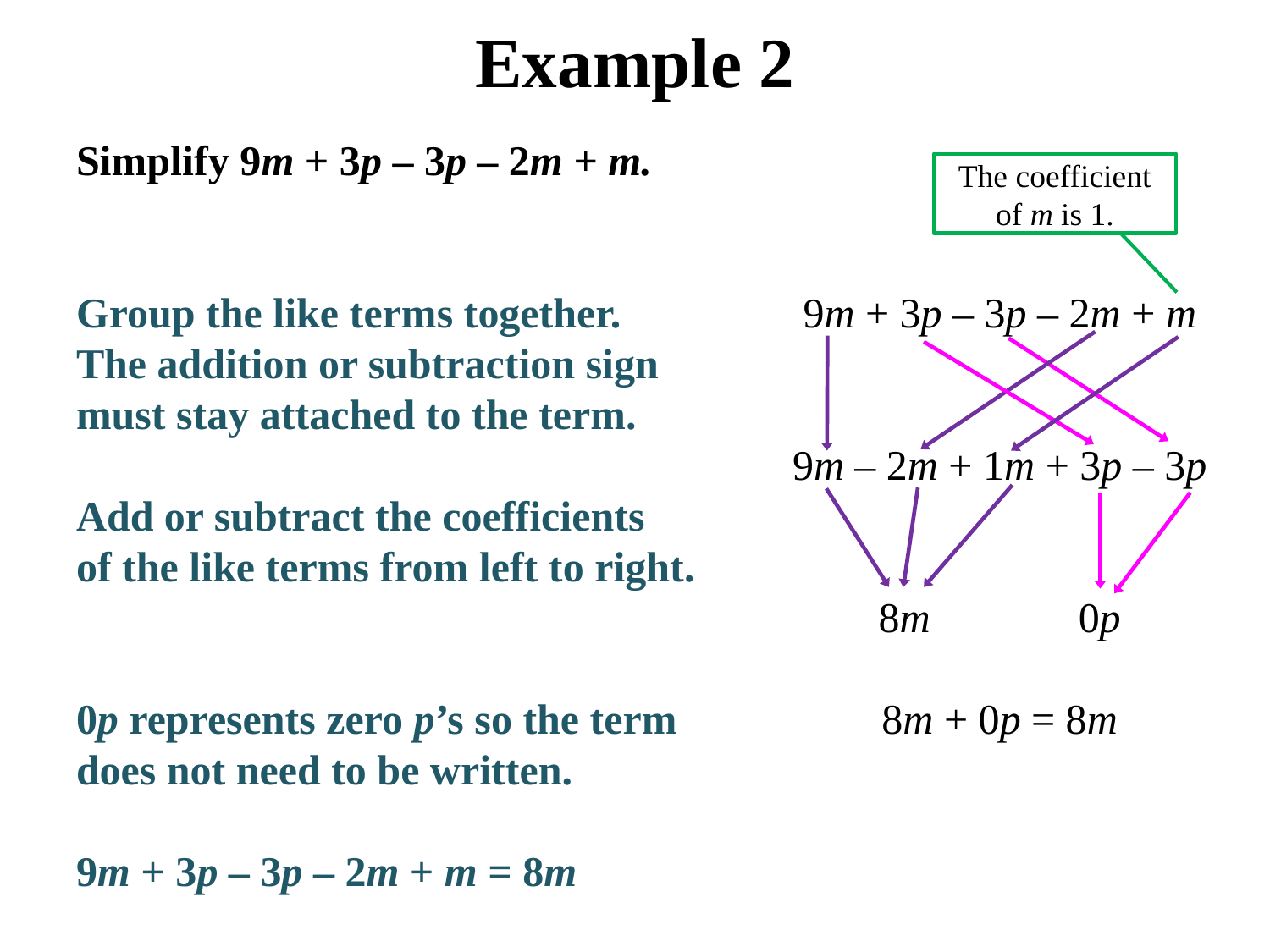

# Example 2
Simplify 9m + 3p – 3p – 2m + m.

Group the like terms together.
The addition or subtraction sign
must stay attached to the term.

Add or subtract the coefficients
of the like terms from left to right.

0p represents zero p’s so the term
does not need to be written.

9m + 3p – 3p – 2m + m = 8m
The coefficient of m is 1.
9m + 3p – 3p – 2m + m

9m – 2m + 1m + 3p – 3p

8m              0p

8m + 0p = 8m